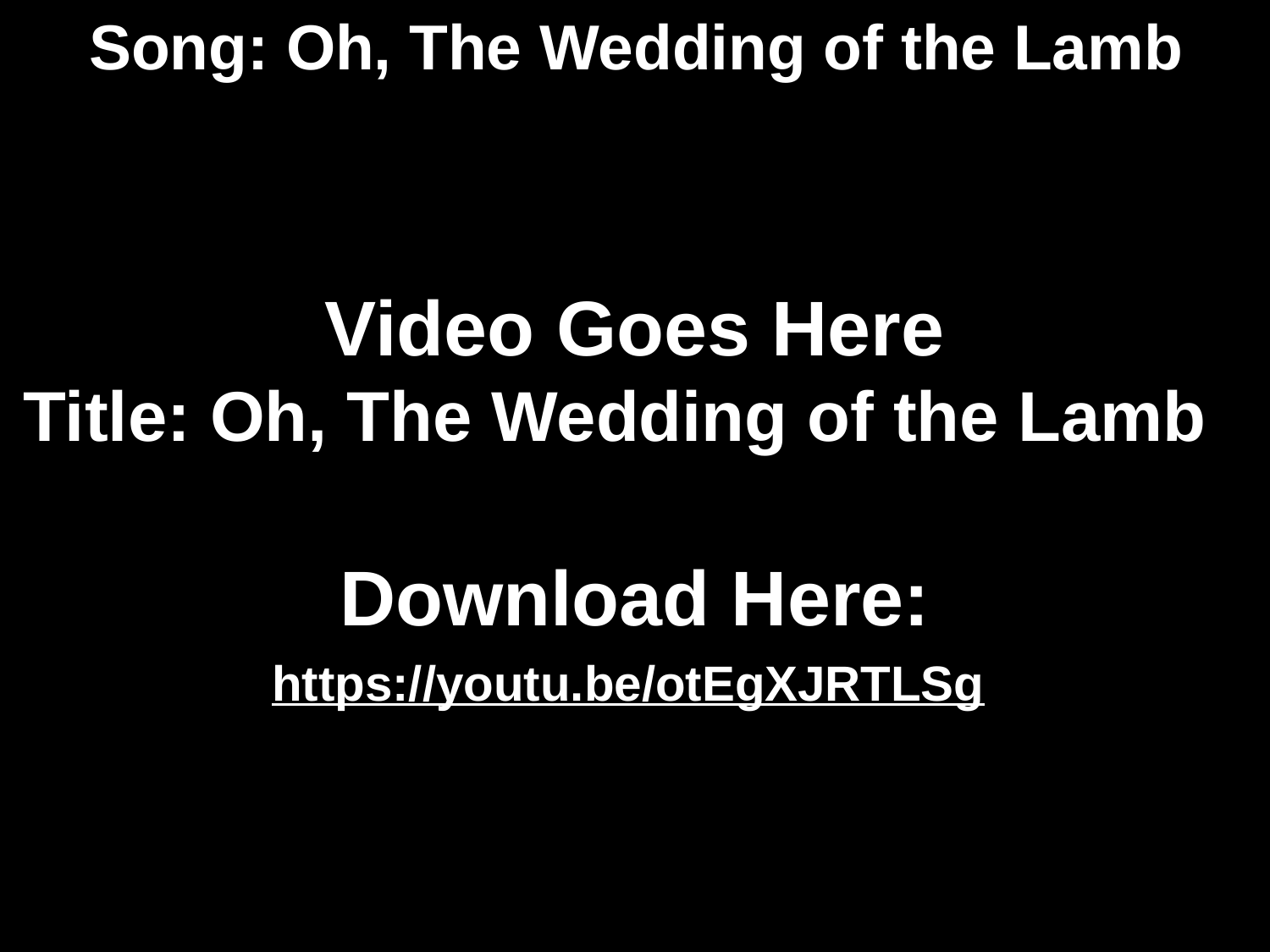

# Song: Oh, The Wedding of the Lamb

Video Goes Here
Title: Oh, The Wedding of the Lamb
Download Here:
https://youtu.be/otEgXJRTLSg